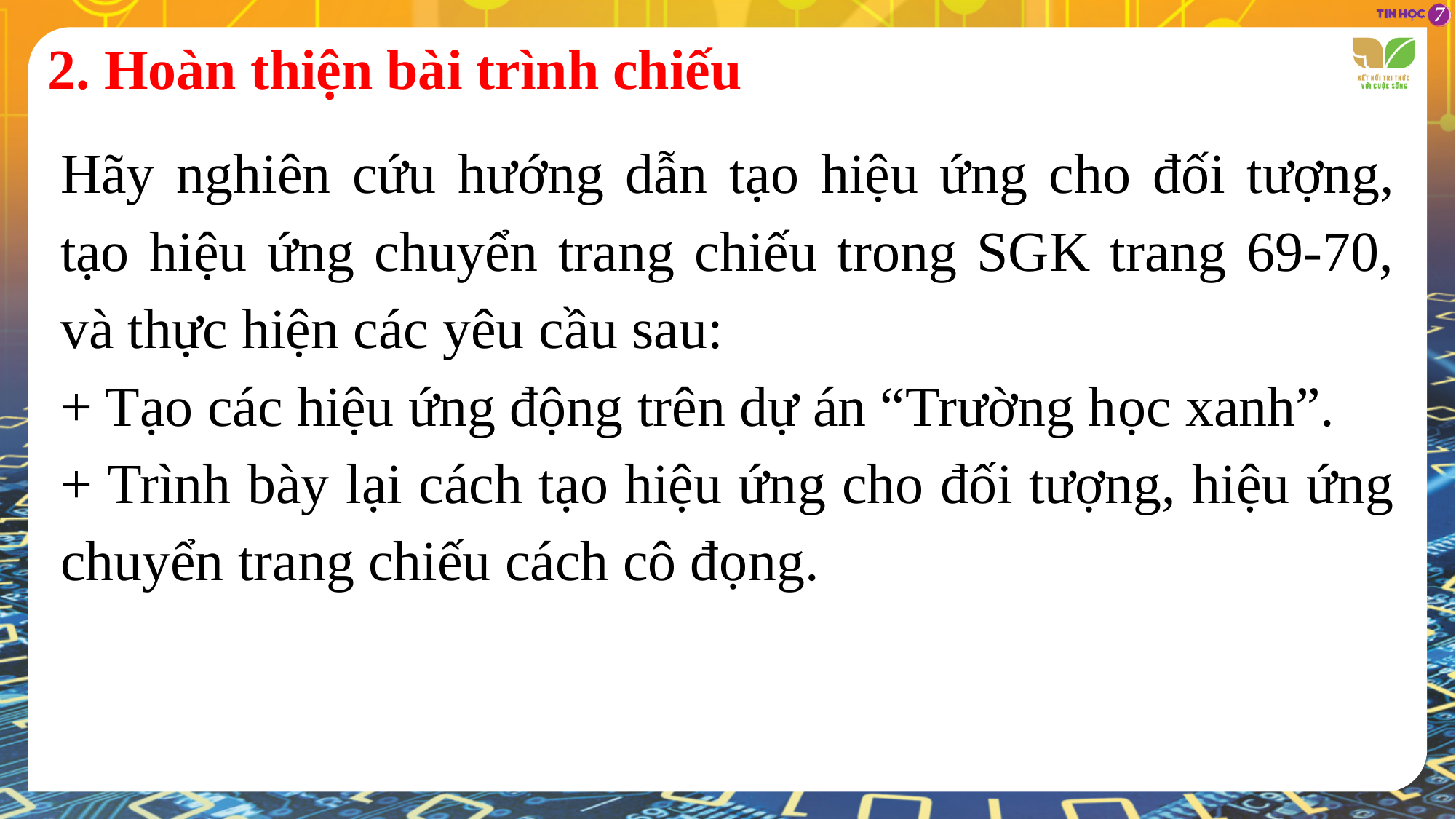

2. Hoàn thiện bài trình chiếu
Hãy nghiên cứu hướng dẫn tạo hiệu ứng cho đối tượng, tạo hiệu ứng chuyển trang chiếu trong SGK trang 69-70, và thực hiện các yêu cầu sau:
+ Tạo các hiệu ứng động trên dự án “Trường học xanh”.
+ Trình bày lại cách tạo hiệu ứng cho đối tượng, hiệu ứng chuyển trang chiếu cách cô đọng.